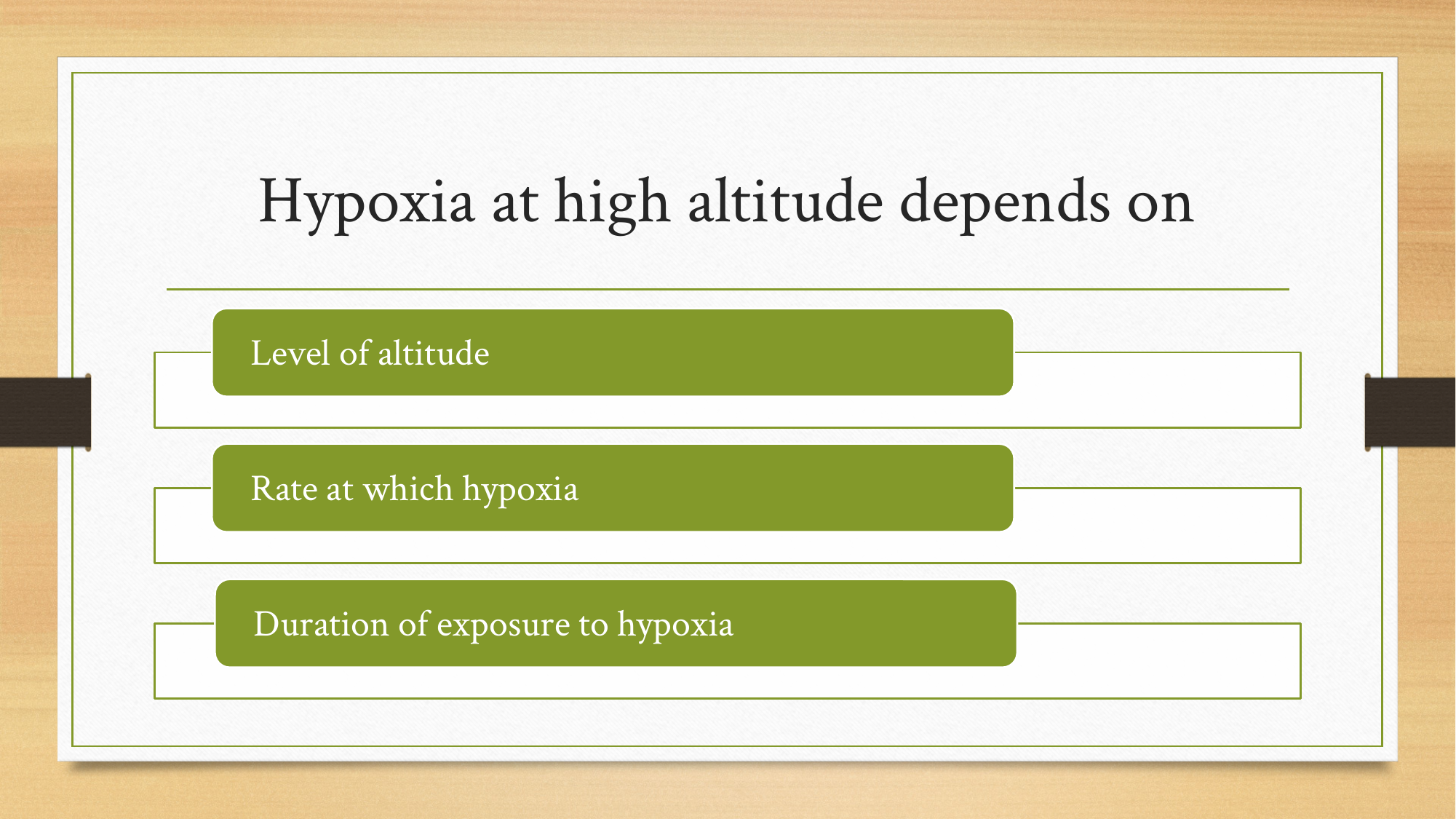

# Hypoxia at high altitude depends on
Level of altitude
Rate at which hypoxia
Duration of exposure to hypoxia